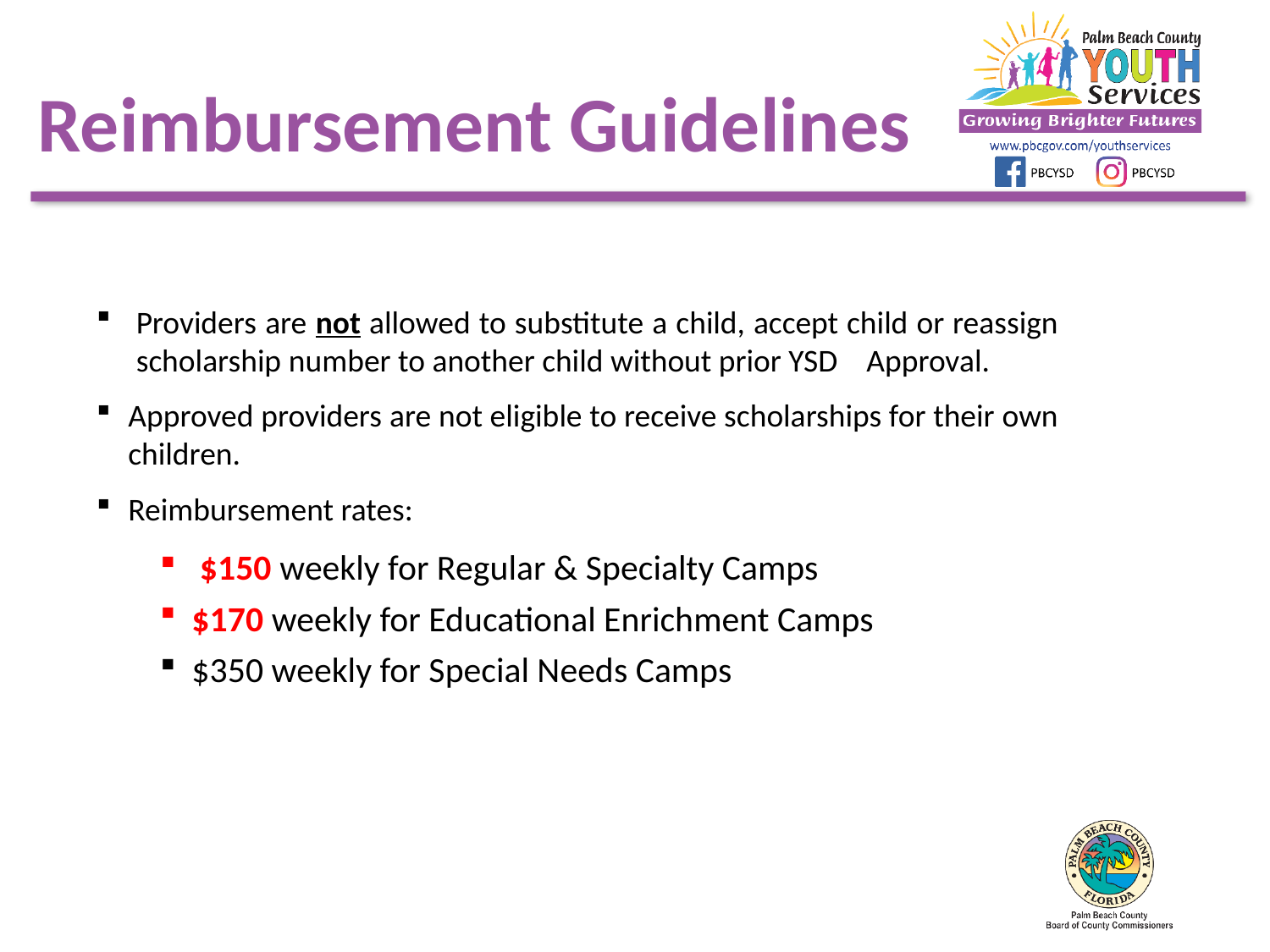

Reimbursement Guidelines

Providers are not allowed to substitute a child, accept child or reassign scholarship number to another child without prior YSD    Approval.
Approved providers are not eligible to receive scholarships for their own children.
Reimbursement rates:
 $150 weekly for Regular & Specialty Camps
$170 weekly for Educational Enrichment Camps
$350 weekly for Special Needs Camps